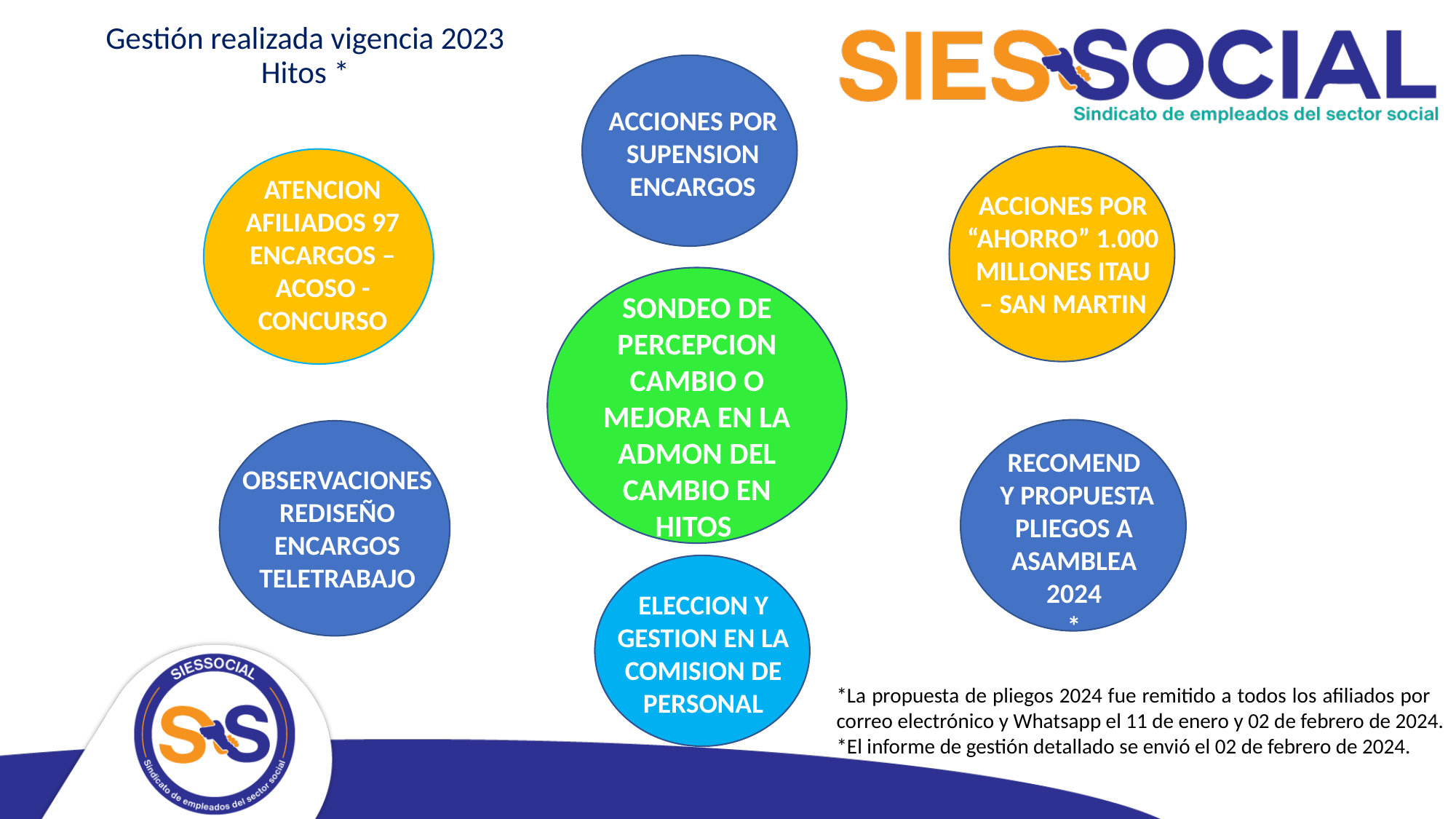

# Gestión realizada vigencia 2023 Hitos *

ACCIONES POR SUPENSION ENCARGOS

ATENCION AFILIADOS 97
ENCARGOS – ACOSO - CONCURSO
ACCIONES POR “AHORRO” 1.000 MILLONES ITAU – SAN MARTIN

SONDEO DE PERCEPCION CAMBIO O MEJORA EN LA ADMON DEL CAMBIO EN HITOS

RECOMEND
 Y PROPUESTA
PLIEGOS A ASAMBLEA
2024
*
OBSERVACIONES
REDISEÑO
ENCARGOS
TELETRABAJO

ELECCION Y GESTION EN LA COMISION DE PERSONAL
*La propuesta de pliegos 2024 fue remitido a todos los afiliados por    correo electrónico y Whatsapp el 11 de enero y 02 de febrero de 2024.
*El informe de gestión detallado se envió el 02 de febrero de 2024.